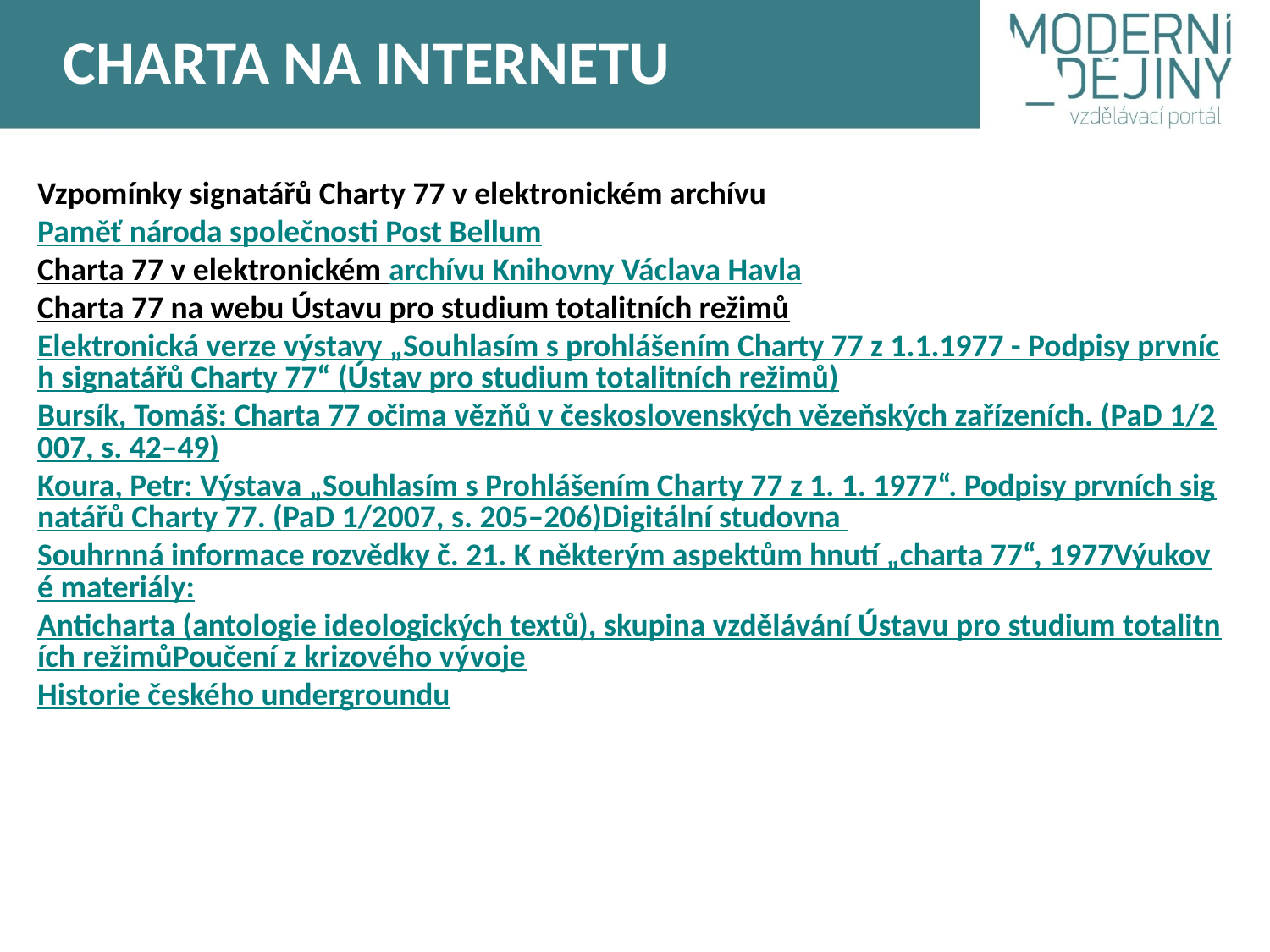

CHARTA NA INTERNETU
Vzpomínky signatářů Charty 77 v elektronickém archívu Paměť národa společnosti Post Bellum
Charta 77 v elektronickém archívu Knihovny Václava Havla
Charta 77 na webu Ústavu pro studium totalitních režimů
Elektronická verze výstavy „Souhlasím s prohlášením Charty 77 z 1.1.1977 - Podpisy prvních signatářů Charty 77“ (Ústav pro studium totalitních režimů) Bursík, Tomáš: Charta 77 očima vězňů v československých vězeňských zařízeních. (PaD 1/2007, s. 42–49) Koura, Petr: Výstava „Souhlasím s Prohlášením Charty 77 z 1. 1. 1977“. Podpisy prvních signatářů Charty 77. (PaD 1/2007, s. 205–206) Digitální studovna  Souhrnná informace rozvědky č. 21. K některým aspektům hnutí „charta 77“, 1977 Výukové materiály: Anticharta (antologie ideologických textů), skupina vzdělávání Ústavu pro studium totalitních režimů Poučení z krizového vývoje Historie českého undergroundu